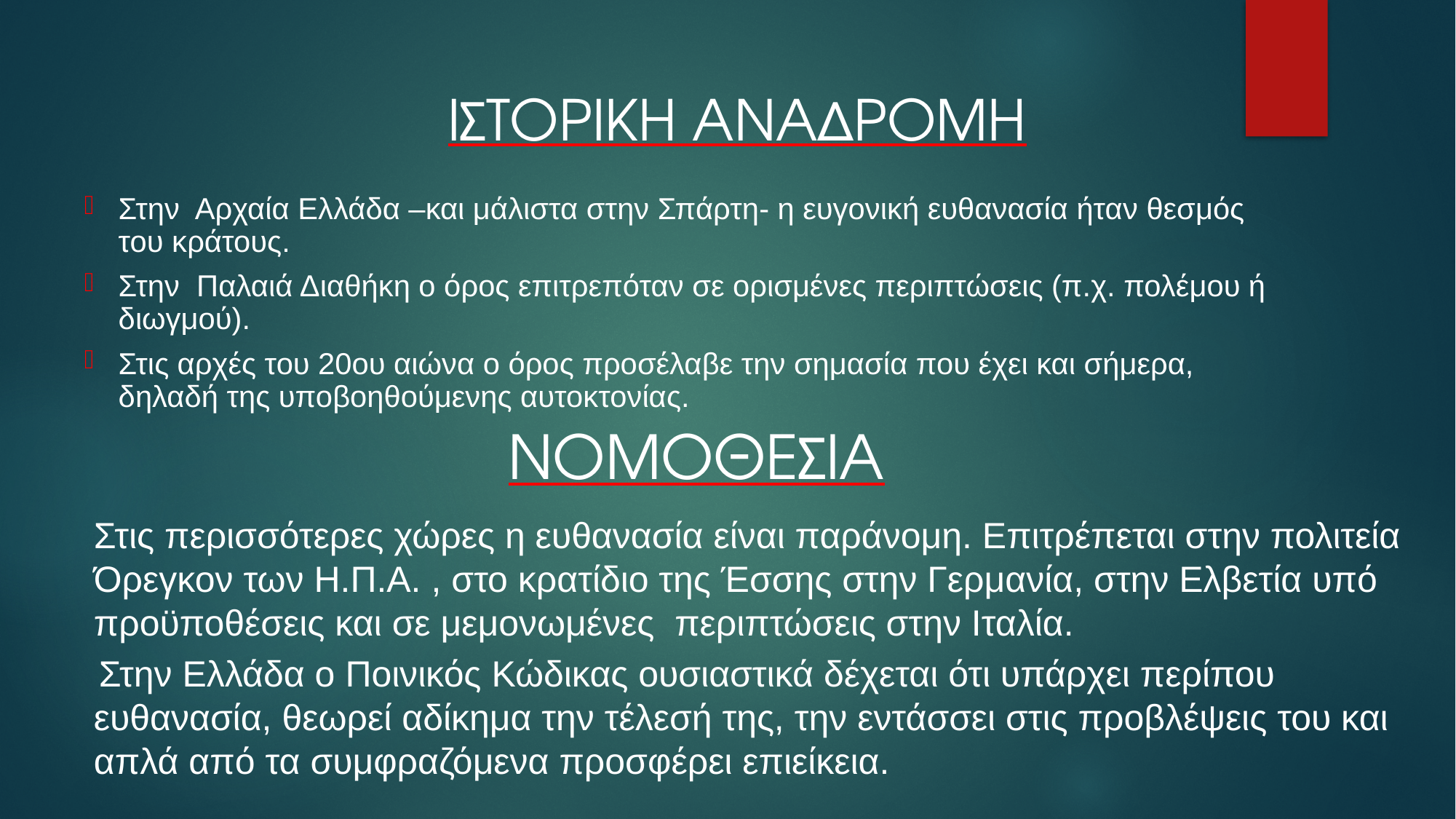

# ΙΣΤΟΡΙΚΗ ΑΝΑΔΡΟΜΗ
Στην  Αρχαία Ελλάδα –και μάλιστα στην Σπάρτη- η ευγονική ευθανασία ήταν θεσμός του κράτους.
Στην  Παλαιά Διαθήκη ο όρος επιτρεπόταν σε ορισμένες περιπτώσεις (π.χ. πολέμου ή διωγμού).
Στις αρχές του 20ου αιώνα ο όρος προσέλαβε την σημασία που έχει και σήμερα, δηλαδή της υποβοηθούμενης αυτοκτονίας.

ΝΟΜΟΘΕΣΙΑ
      Στις περισσότερες χώρες η ευθανασία είναι παράνομη. Επιτρέπεται στην πολιτεία Όρεγκον των Η.Π.Α. , στο κρατίδιο της Έσσης στην Γερμανία, στην Ελβετία υπό προϋποθέσεις και σε μεμονωμένες  περιπτώσεις στην Ιταλία.
     Στην Ελλάδα ο Ποινικός Κώδικας ουσιαστικά δέχεται ότι υπάρχει περίπου ευθανασία, θεωρεί αδίκημα την τέλεσή της, την εντάσσει στις προβλέψεις του και απλά από τα συμφραζόμενα προσφέρει επιείκεια.